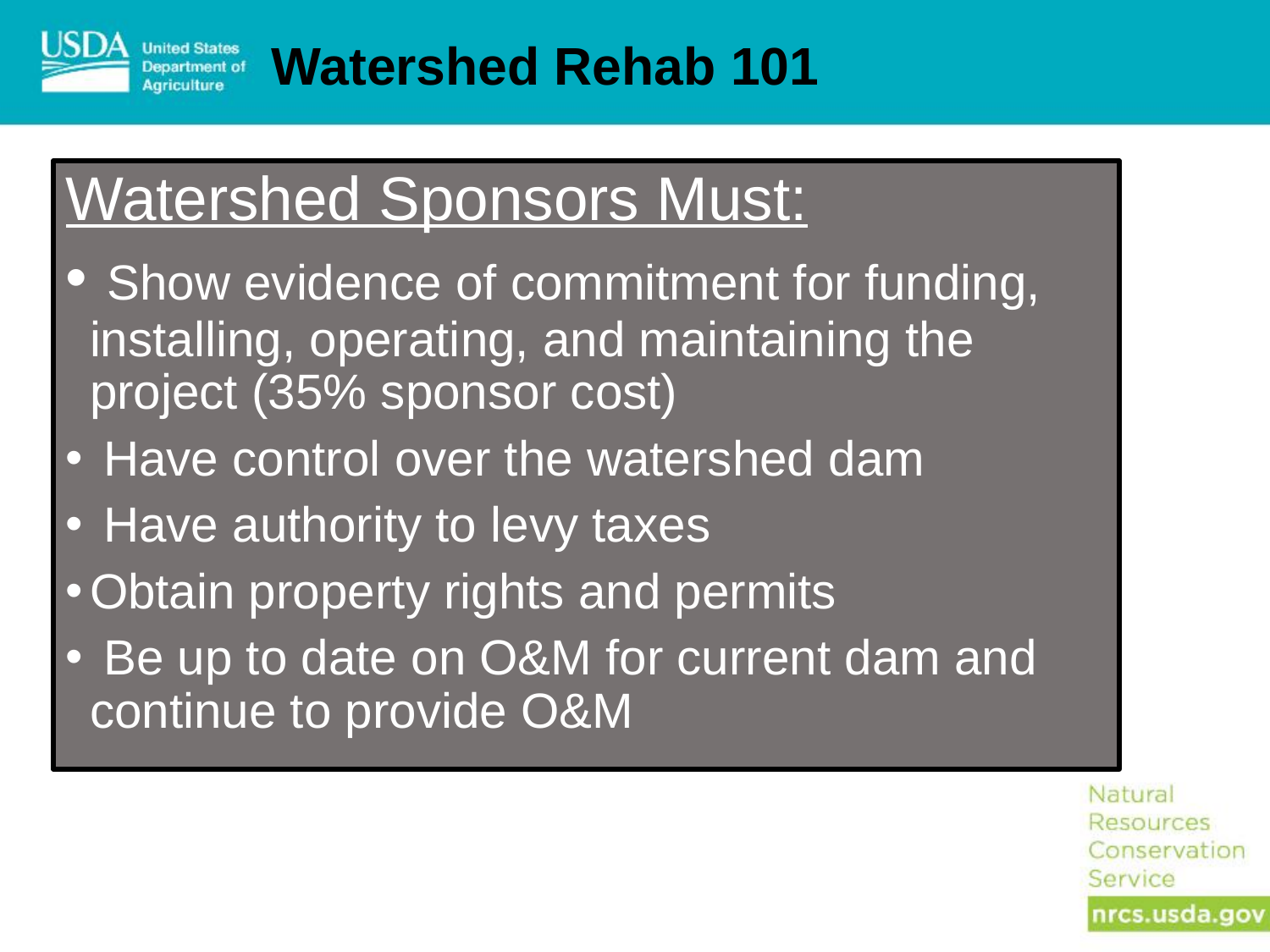

# Watershed Rehab 101
Watershed Sponsors Must:
 Show evidence of commitment for funding, installing, operating, and maintaining the project (35% sponsor cost)
 Have control over the watershed dam
 Have authority to levy taxes
Obtain property rights and permits
 Be up to date on O&M for current dam and continue to provide O&M